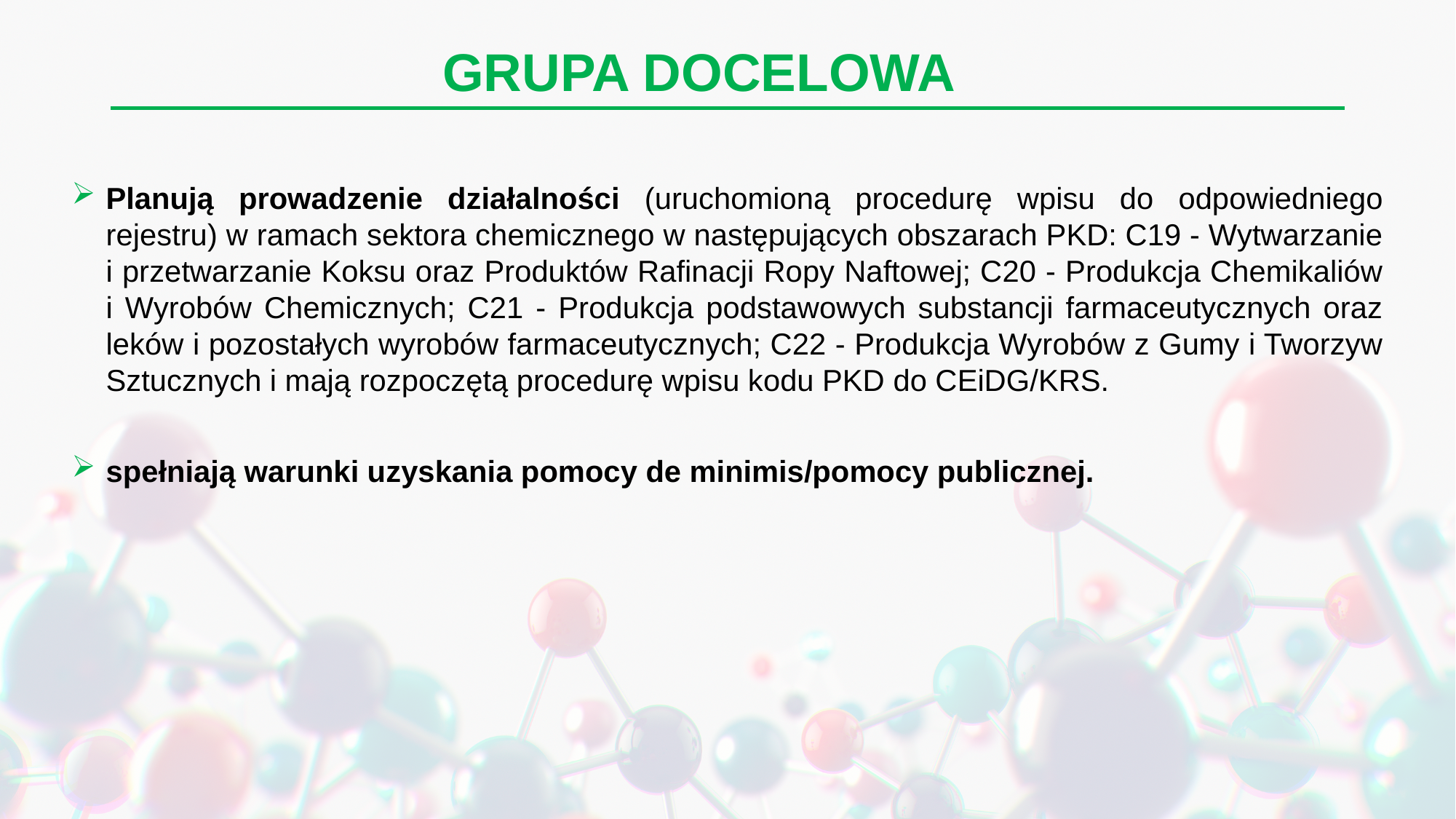

GRUPA DOCELOWA

Planują prowadzenie działalności (uruchomioną procedurę wpisu do odpowiedniego rejestru) w ramach sektora chemicznego w następujących obszarach PKD: C19 - Wytwarzanie i przetwarzanie Koksu oraz Produktów Rafinacji Ropy Naftowej; C20 - Produkcja Chemikaliów i Wyrobów Chemicznych; C21 - Produkcja podstawowych substancji farmaceutycznych oraz leków i pozostałych wyrobów farmaceutycznych; C22 - Produkcja Wyrobów z Gumy i Tworzyw Sztucznych i mają rozpoczętą procedurę wpisu kodu PKD do CEiDG/KRS.

spełniają warunki uzyskania pomocy de minimis/pomocy publicznej.